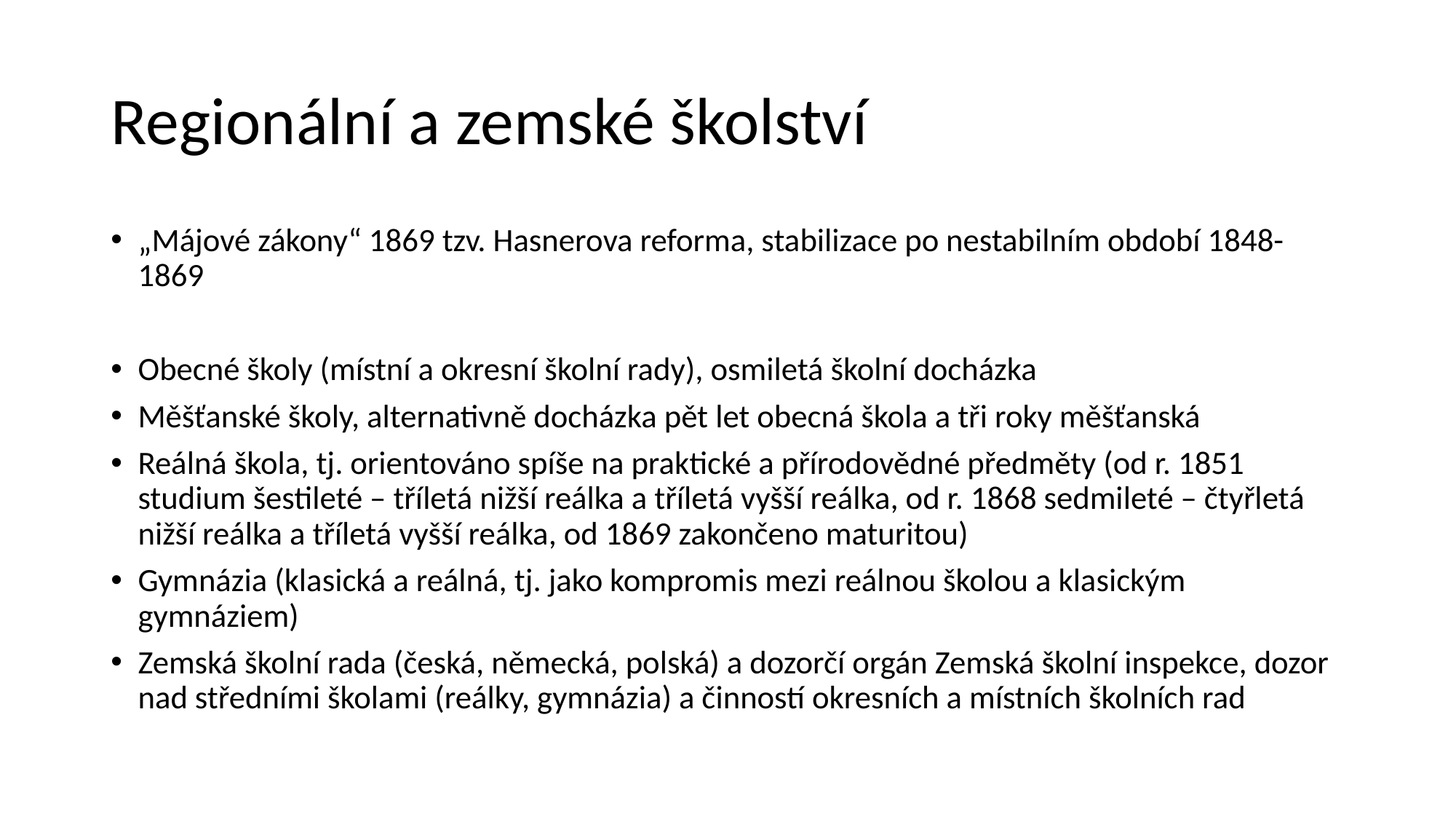

# Regionální a zemské školství
„Májové zákony“ 1869 tzv. Hasnerova reforma, stabilizace po nestabilním období 1848-1869

Obecné školy (místní a okresní školní rady), osmiletá školní docházka
Měšťanské školy, alternativně docházka pět let obecná škola a tři roky měšťanská
Reálná škola, tj. orientováno spíše na praktické a přírodovědné předměty (od r. 1851 studium šestileté – tříletá nižší reálka a tříletá vyšší reálka, od r. 1868 sedmileté – čtyřletá nižší reálka a tříletá vyšší reálka, od 1869 zakončeno maturitou)
Gymnázia (klasická a reálná, tj. jako kompromis mezi reálnou školou a klasickým gymnáziem)
Zemská školní rada (česká, německá, polská) a dozorčí orgán Zemská školní inspekce, dozor nad středními školami (reálky, gymnázia) a činností okresních a místních školních rad